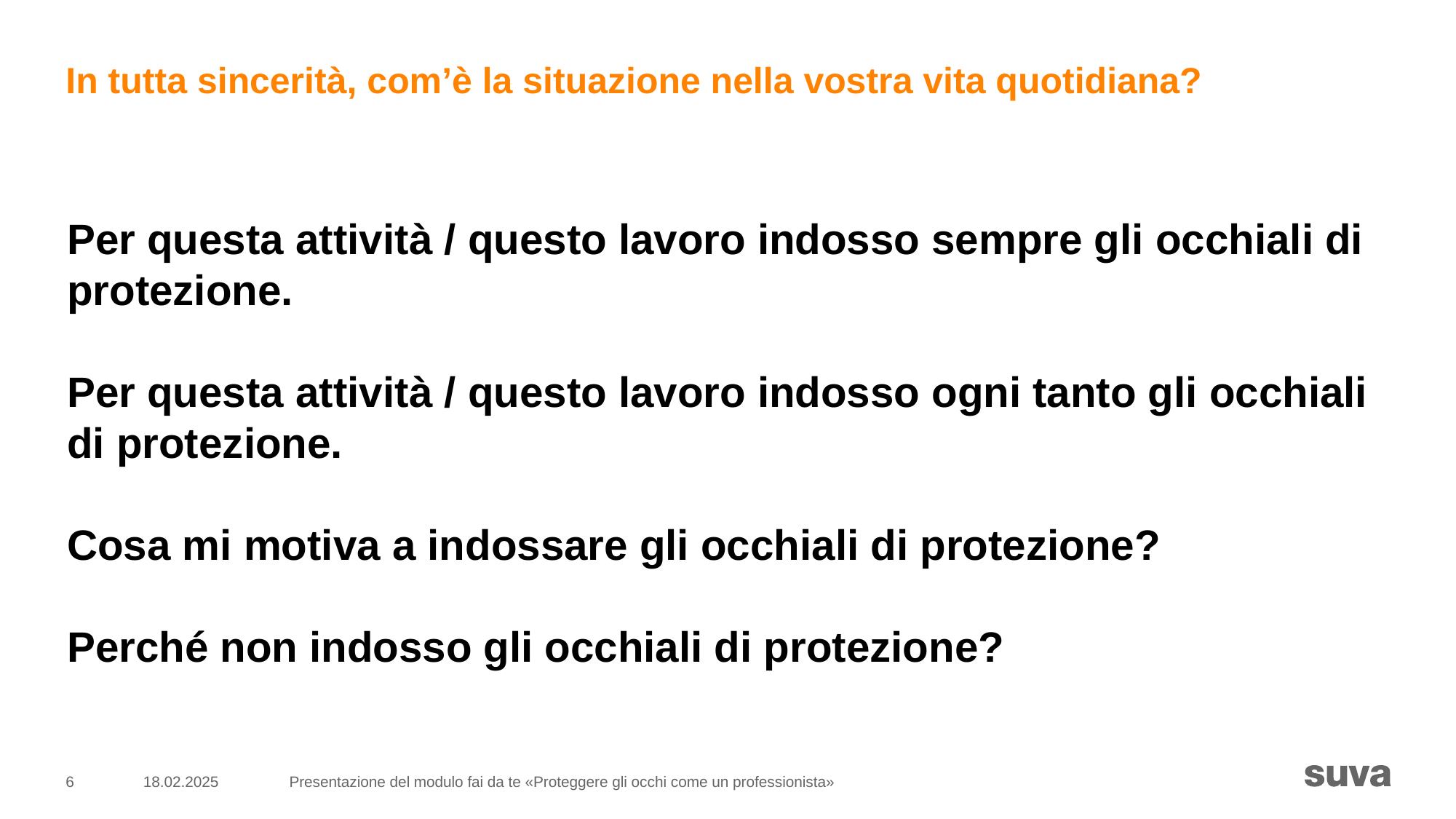

# In tutta sincerità, com’è la situazione nella vostra vita quotidiana?

Per questa attività / questo lavoro indosso sempre gli occhiali di protezione.

Per questa attività / questo lavoro indosso ogni tanto gli occhiali di protezione.

Cosa mi motiva a indossare gli occhiali di protezione?

Perché non indosso gli occhiali di protezione?

6
18.02.2025
Presentazione del modulo fai da te «Proteggere gli occhi come un professionista»